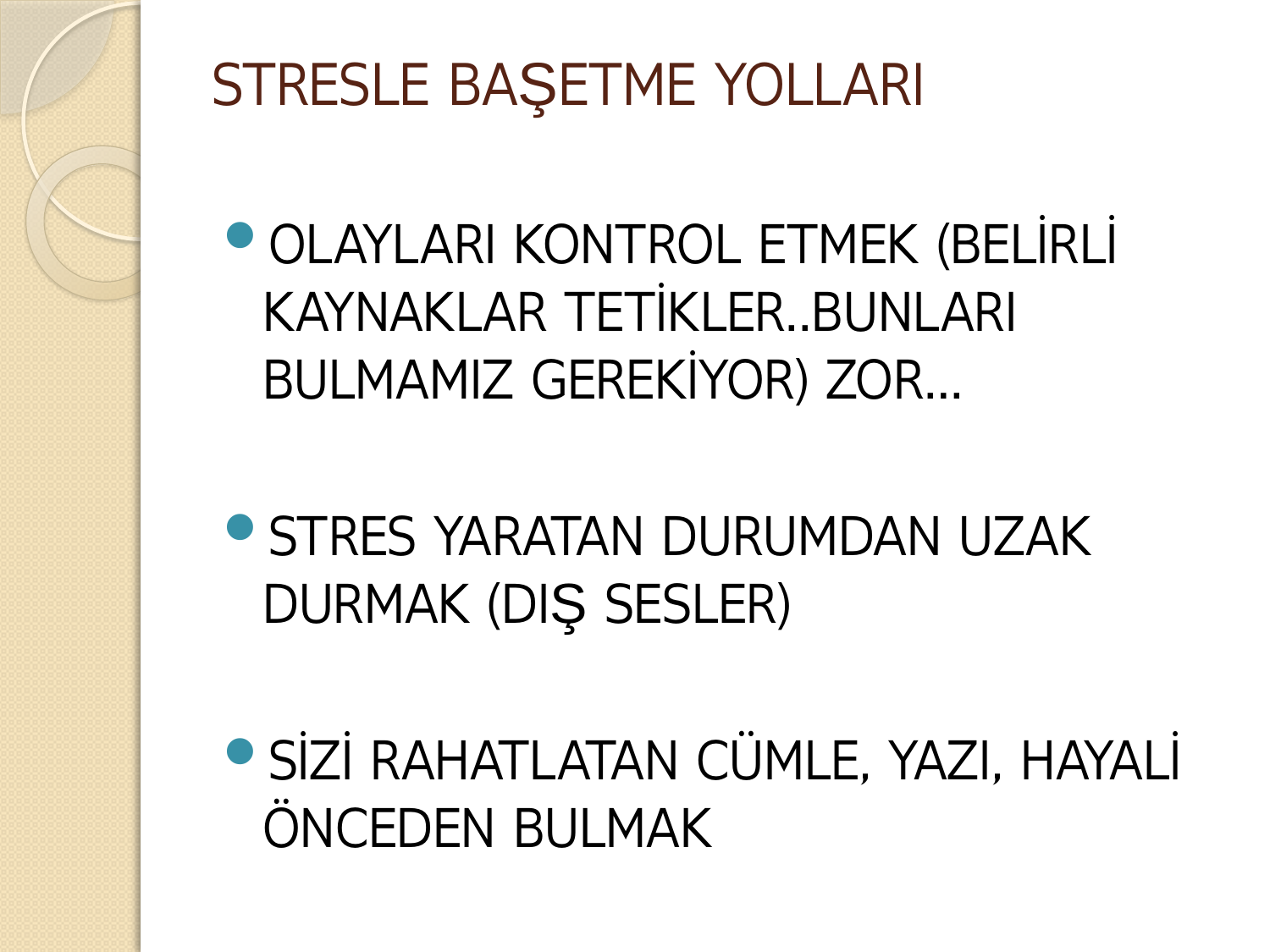

# STRESLE BAŞETME YOLLARI
OLAYLARI KONTROL ETMEK (BELİRLİ KAYNAKLAR TETİKLER..BUNLARI BULMAMIZ GEREKİYOR) ZOR…

STRES YARATAN DURUMDAN UZAK DURMAK (DIŞ SESLER)

SİZİ RAHATLATAN CÜMLE, YAZI, HAYALİ ÖNCEDEN BULMAK